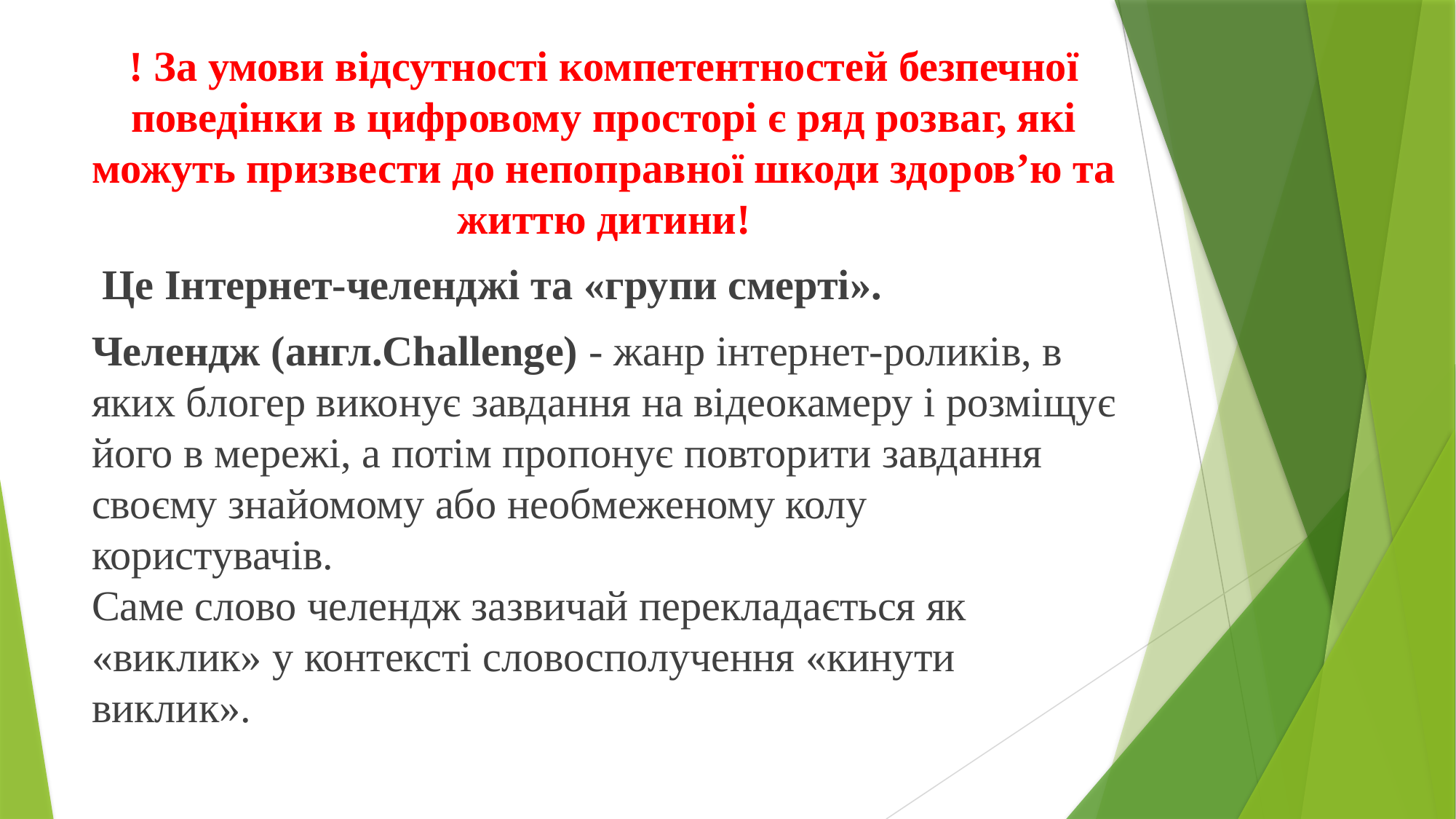

! За умови відсутності компетентностей безпечної поведінки в цифровому просторі є ряд розваг, які можуть призвести до непоправної шкоди здоров’ю та життю дитини!
 Це Інтернет-челенджі та «групи смерті».
Челендж (англ.Challenge) - жанр інтернет-роликів, в яких блогер виконує завдання на відеокамеру і розміщує його в мережі, а потім пропонує повторити завдання своєму знайомому або необмеженому колу користувачів.                                                                       Саме слово челендж зазвичай перекладається як «виклик» у контексті словосполучення «кинути виклик».